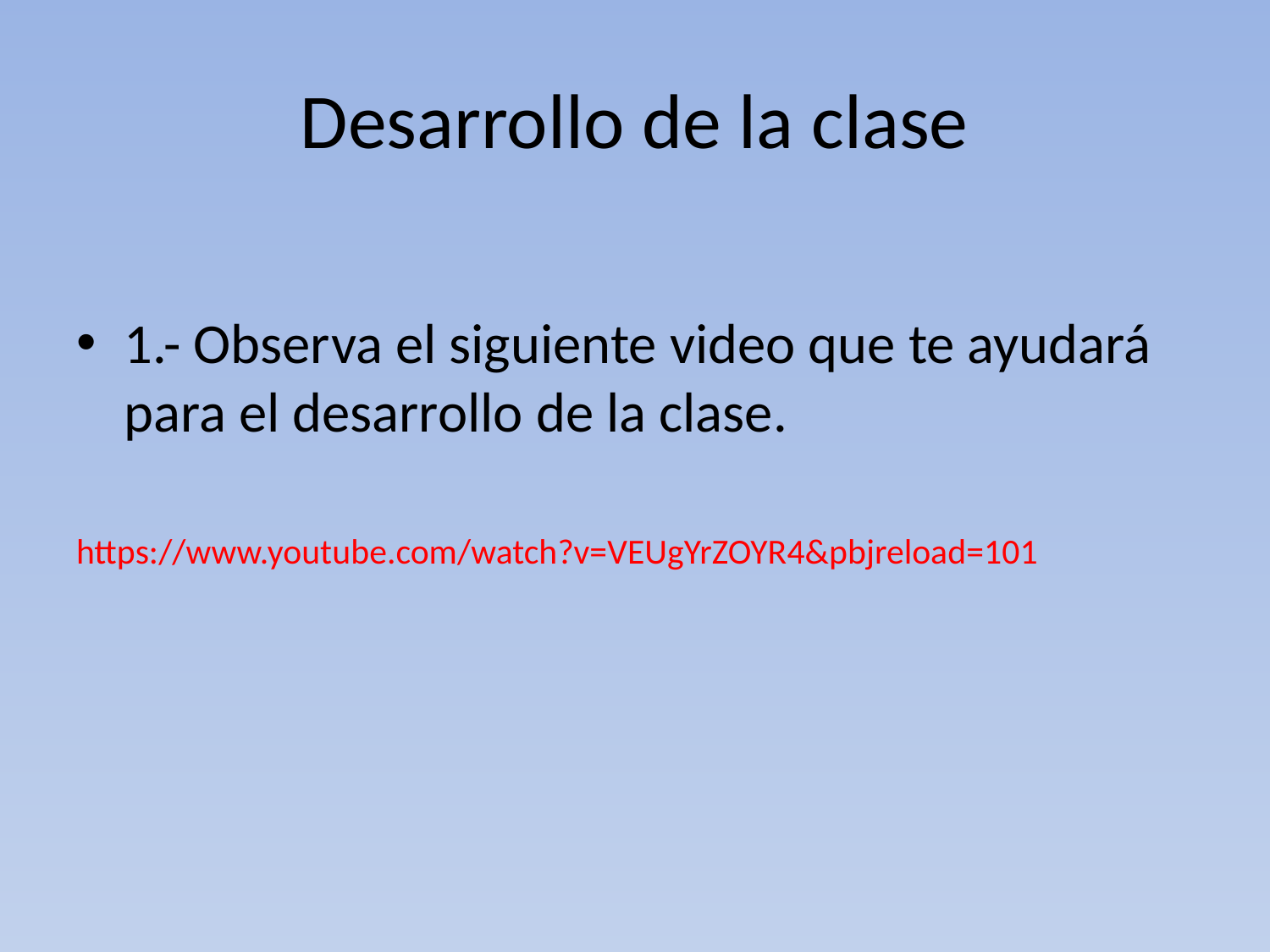

# Desarrollo de la clase

1.- Observa el siguiente video que te ayudará para el desarrollo de la clase.

https://www.youtube.com/watch?v=VEUgYrZOYR4&pbjreload=101